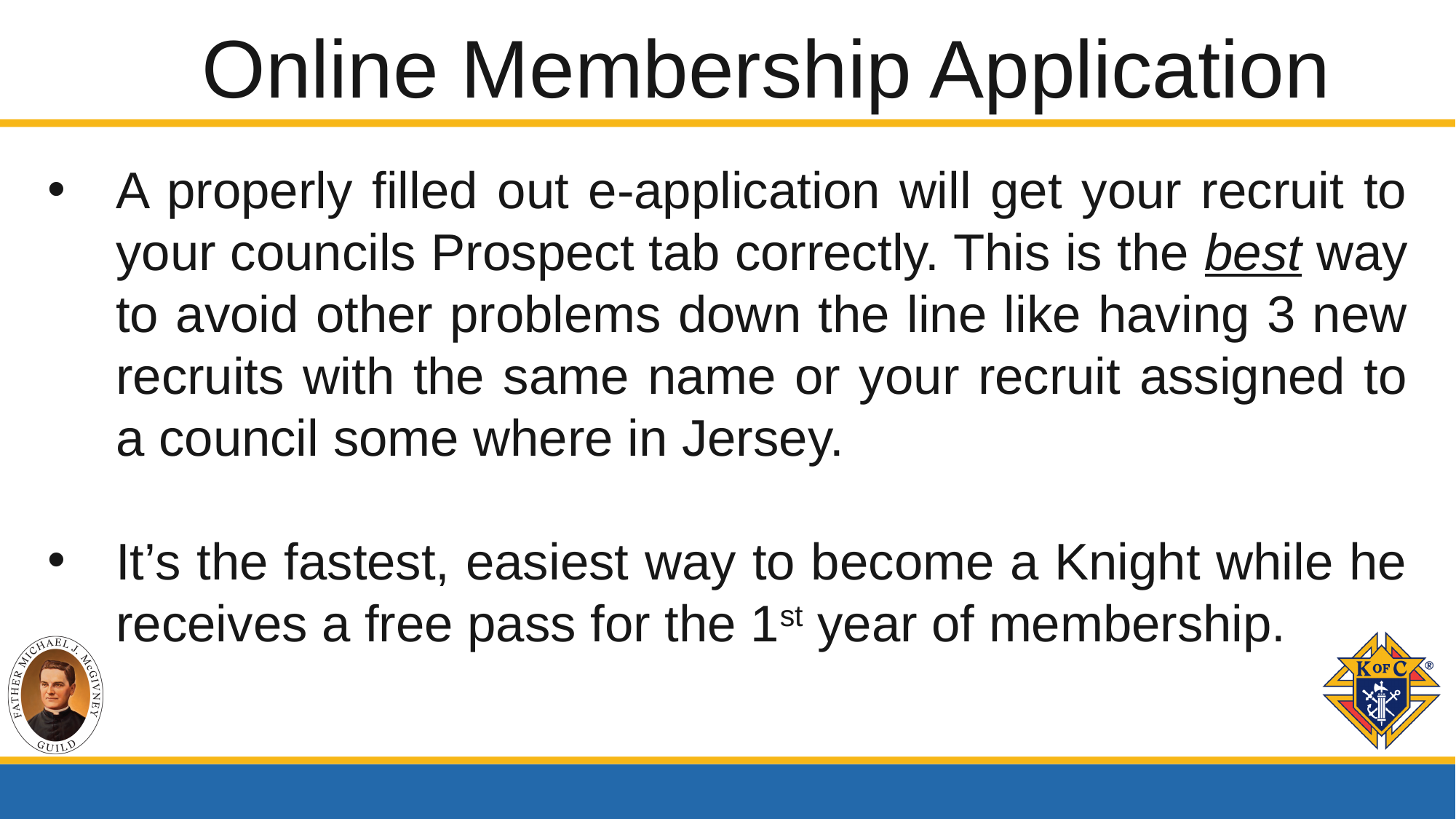

Online Membership Application
A properly filled out e-application will get your recruit to your councils Prospect tab correctly. This is the best way to avoid other problems down the line like having 3 new recruits with the same name or your recruit assigned to a council some where in Jersey.

It’s the fastest, easiest way to become a Knight while he receives a free pass for the 1st year of membership.